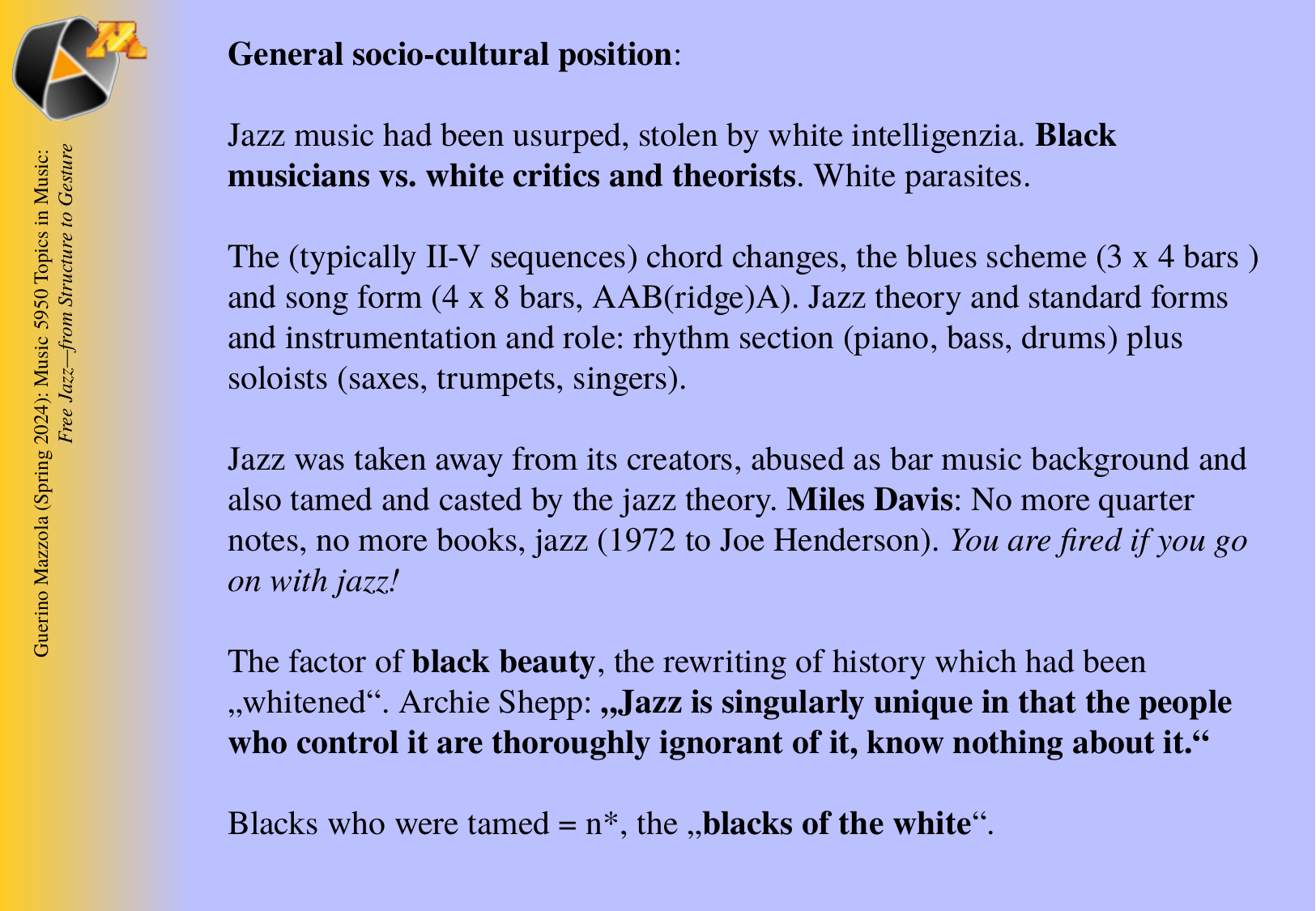

General socio-cultural position:
Jazz music had been usurped, stolen by white intelligenzia. Black musicians vs. white critics and theorists. White parasites.
The (typically II-V sequences) chord changes, the blues scheme (3 x 4 bars ) and song form (4 x 8 bars, AAB(ridge)A). Jazz theory and standard forms and instrumentation and role: rhythm section (piano, bass, drums) plus soloists (saxes, trumpets, singers).
Jazz was taken away from its creators, abused as bar music background and also tamed and casted by the jazz theory. Miles Davis: No more quarter notes, no more books, jazz (1972 to Joe Henderson). You are fired if you go on with jazz!
The factor of black beauty, the rewriting of history which had been „whitened“. Archie Shepp: „Jazz is singularly unique in that the people who control it are thoroughly ignorant of it, know nothing about it.“
Blacks who were tamed = n*, the „blacks of the white“.